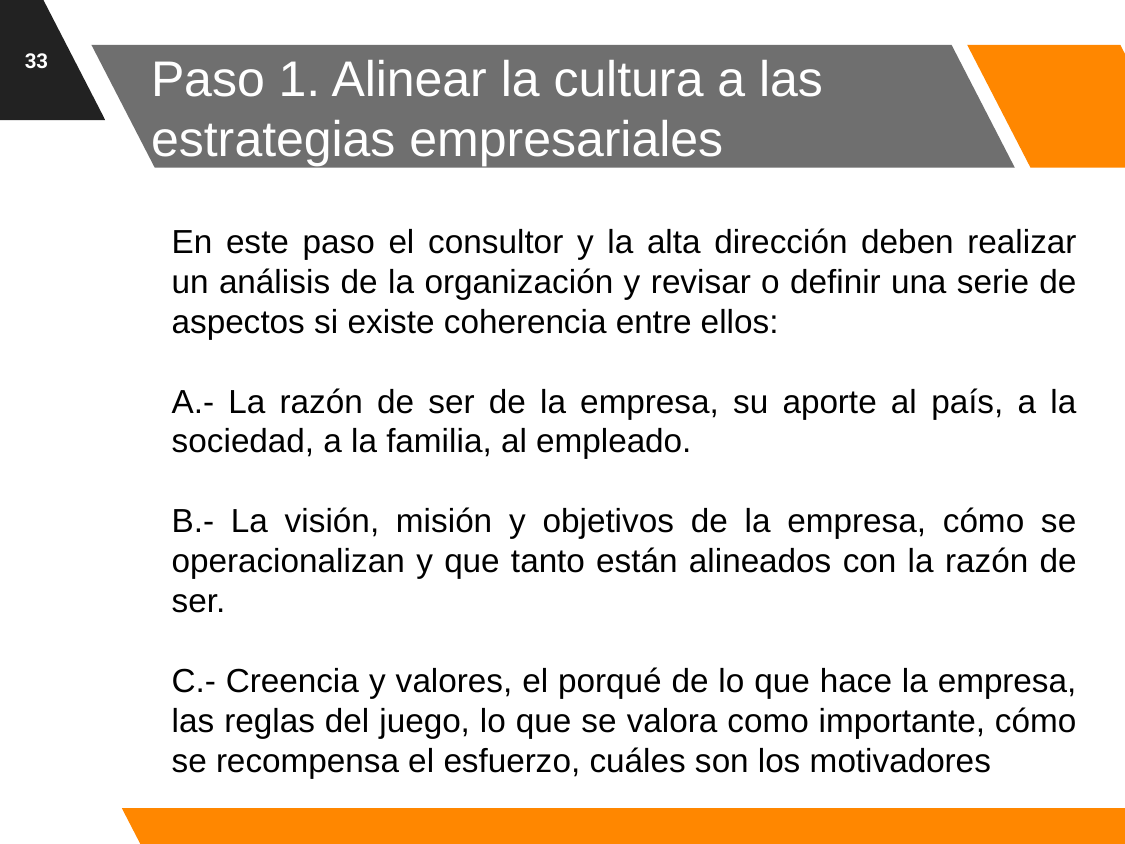

33
# Paso 1. Alinear la cultura a las estrategias empresariales
En este paso el consultor y la alta dirección deben realizar un análisis de la organización y revisar o definir una serie de aspectos si existe coherencia entre ellos:

A.- La razón de ser de la empresa, su aporte al país, a la sociedad, a la familia, al empleado.

B.- La visión, misión y objetivos de la empresa, cómo se operacionalizan y que tanto están alineados con la razón de ser.

C.- Creencia y valores, el porqué de lo que hace la empresa, las reglas del juego, lo que se valora como importante, cómo se recompensa el esfuerzo, cuáles son los motivadores